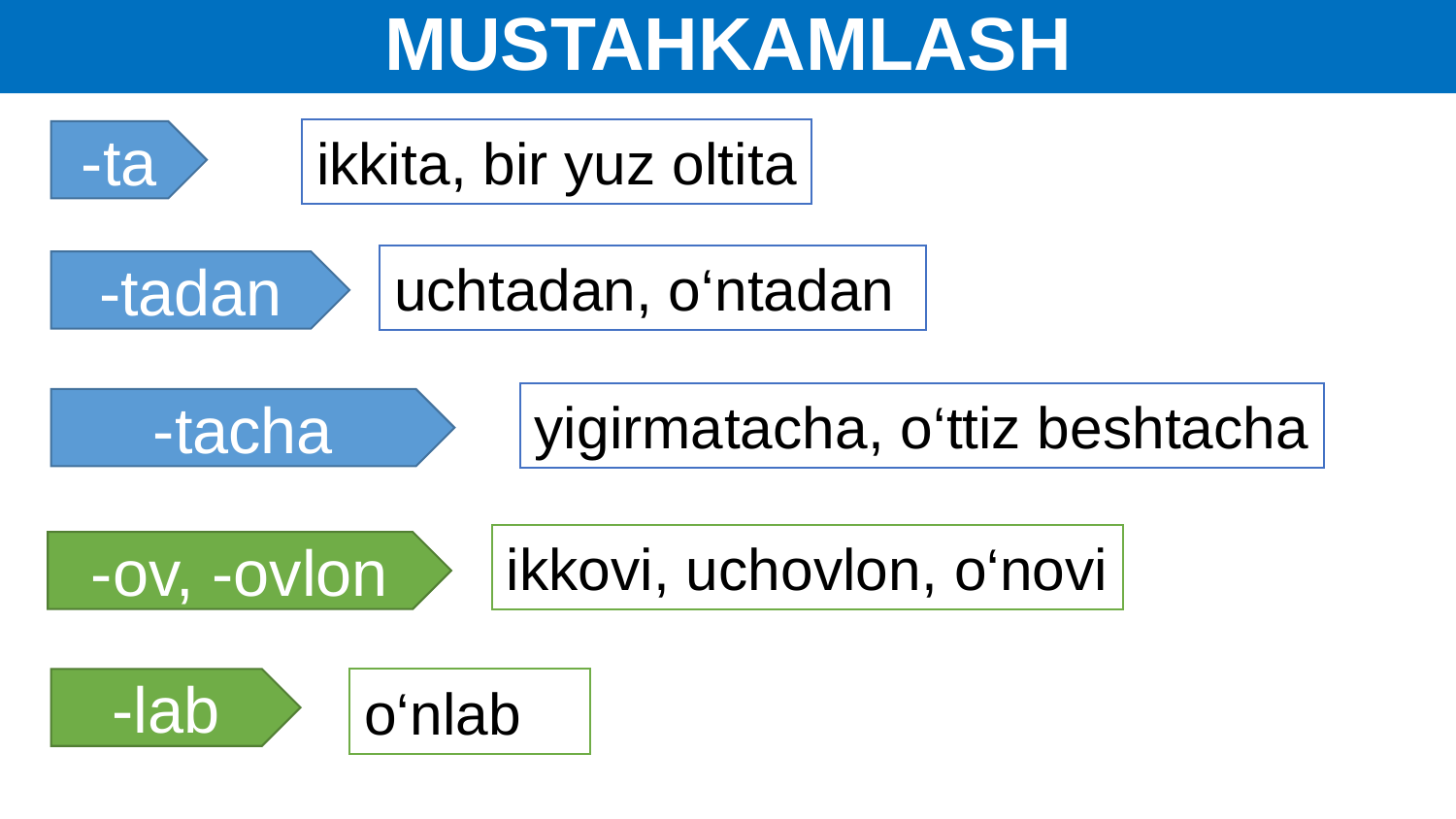

# MUSTAHKAMLASH
ikkita, bir yuz oltita
-ta
uchtadan, o‘ntadan
-tadan
yigirmatacha, o‘ttiz beshtacha
-tacha
ikkovi, uchovlon, o‘novi
-ov, -ovlon
-lab
o‘nlab